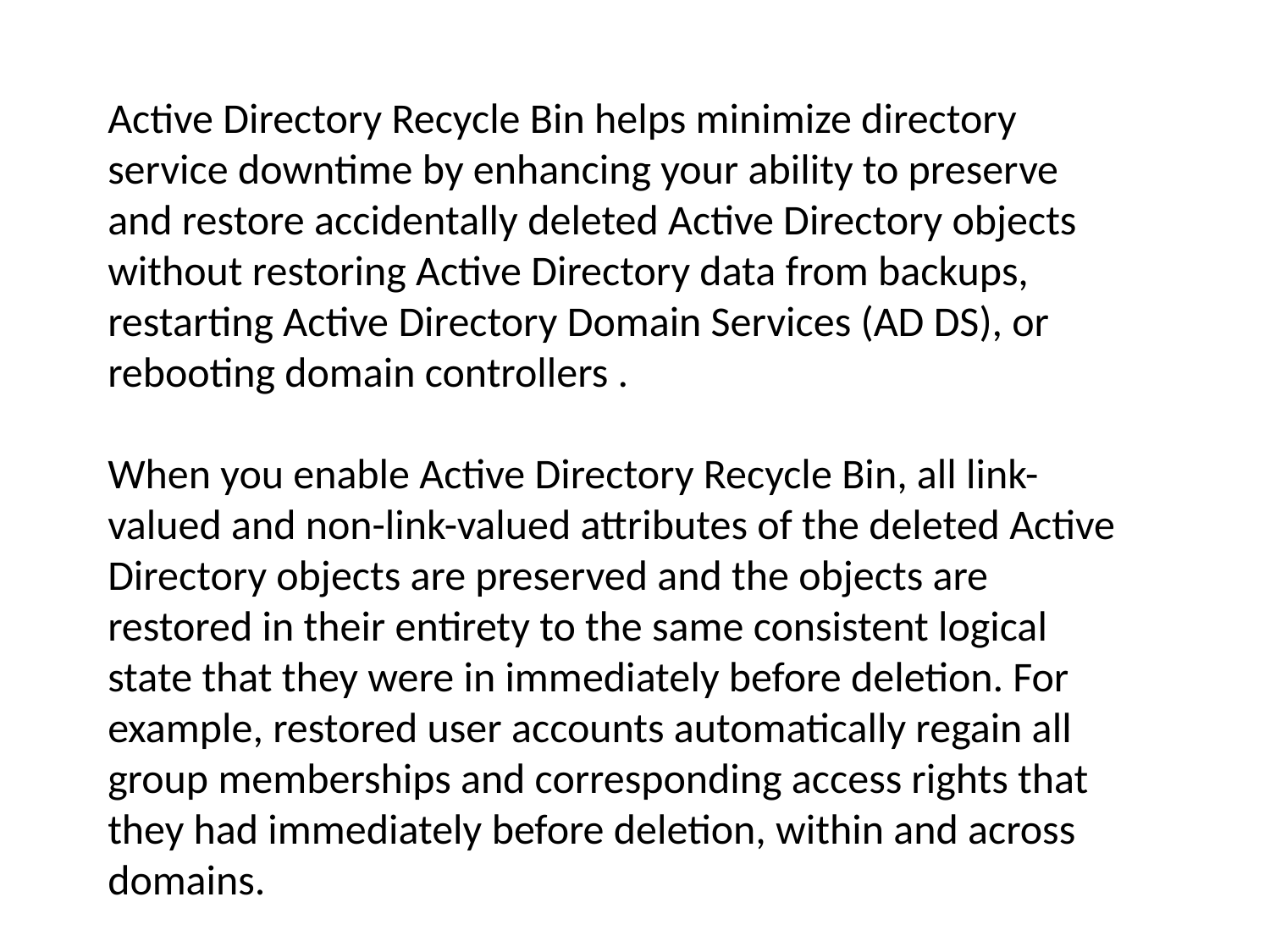

Active Directory Recycle Bin helps minimize directory service downtime by enhancing your ability to preserve and restore accidentally deleted Active Directory objects without restoring Active Directory data from backups, restarting Active Directory Domain Services (AD DS), or rebooting domain controllers .

When you enable Active Directory Recycle Bin, all link-valued and non-link-valued attributes of the deleted Active Directory objects are preserved and the objects are restored in their entirety to the same consistent logical state that they were in immediately before deletion. For example, restored user accounts automatically regain all group memberships and corresponding access rights that they had immediately before deletion, within and across domains.